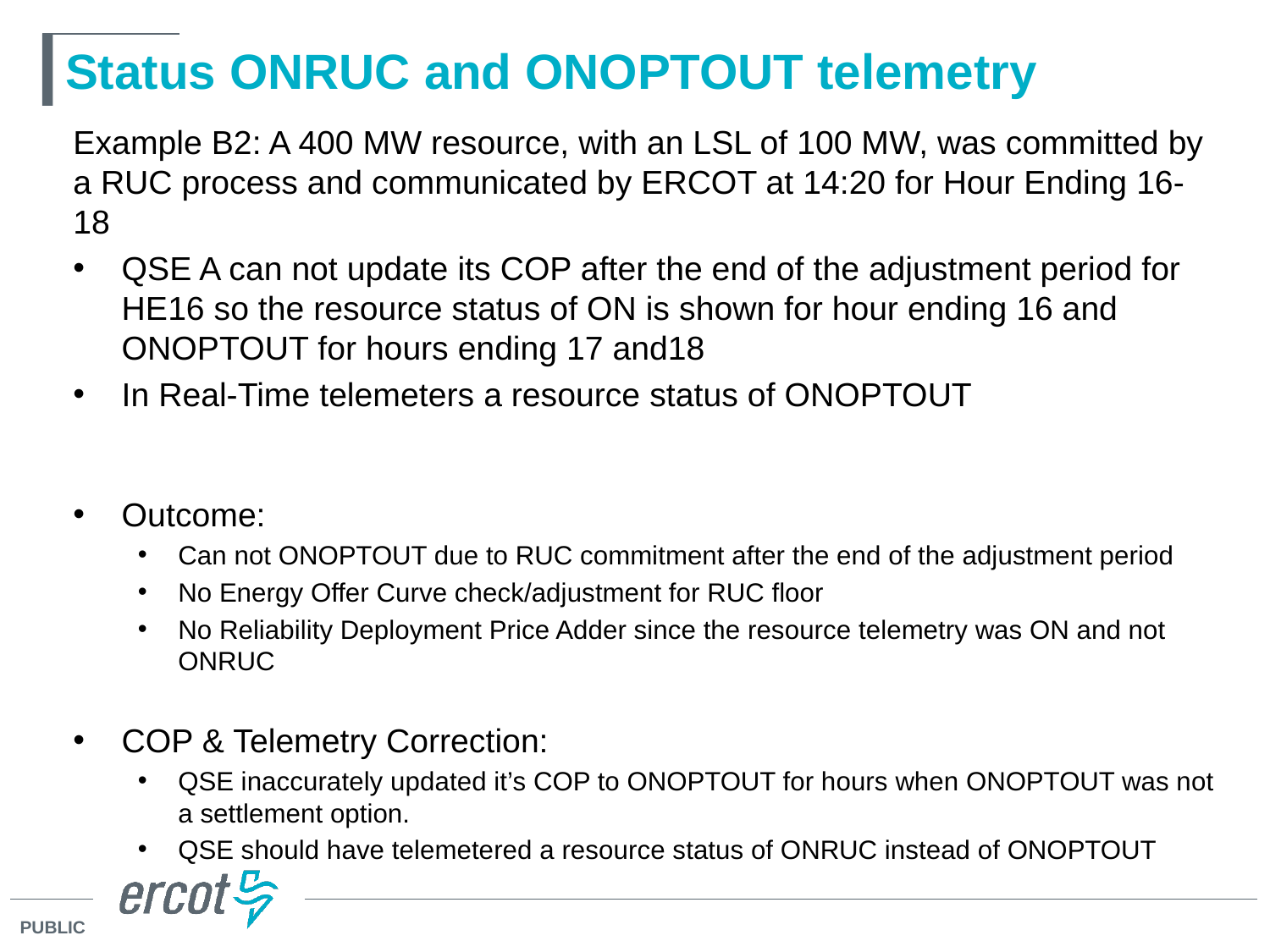

# Status ONRUC and ONOPTOUT telemetry
Example B2: A 400 MW resource, with an LSL of 100 MW, was committed by a RUC process and communicated by ERCOT at 14:20 for Hour Ending 16-18
QSE A can not update its COP after the end of the adjustment period for HE16 so the resource status of ON is shown for hour ending 16 and ONOPTOUT for hours ending 17 and18
In Real-Time telemeters a resource status of ONOPTOUT

Outcome:
Can not ONOPTOUT due to RUC commitment after the end of the adjustment period
No Energy Offer Curve check/adjustment for RUC floor
No Reliability Deployment Price Adder since the resource telemetry was ON and not ONRUC

COP & Telemetry Correction:
QSE inaccurately updated it’s COP to ONOPTOUT for hours when ONOPTOUT was not a settlement option.
QSE should have telemetered a resource status of ONRUC instead of ONOPTOUT